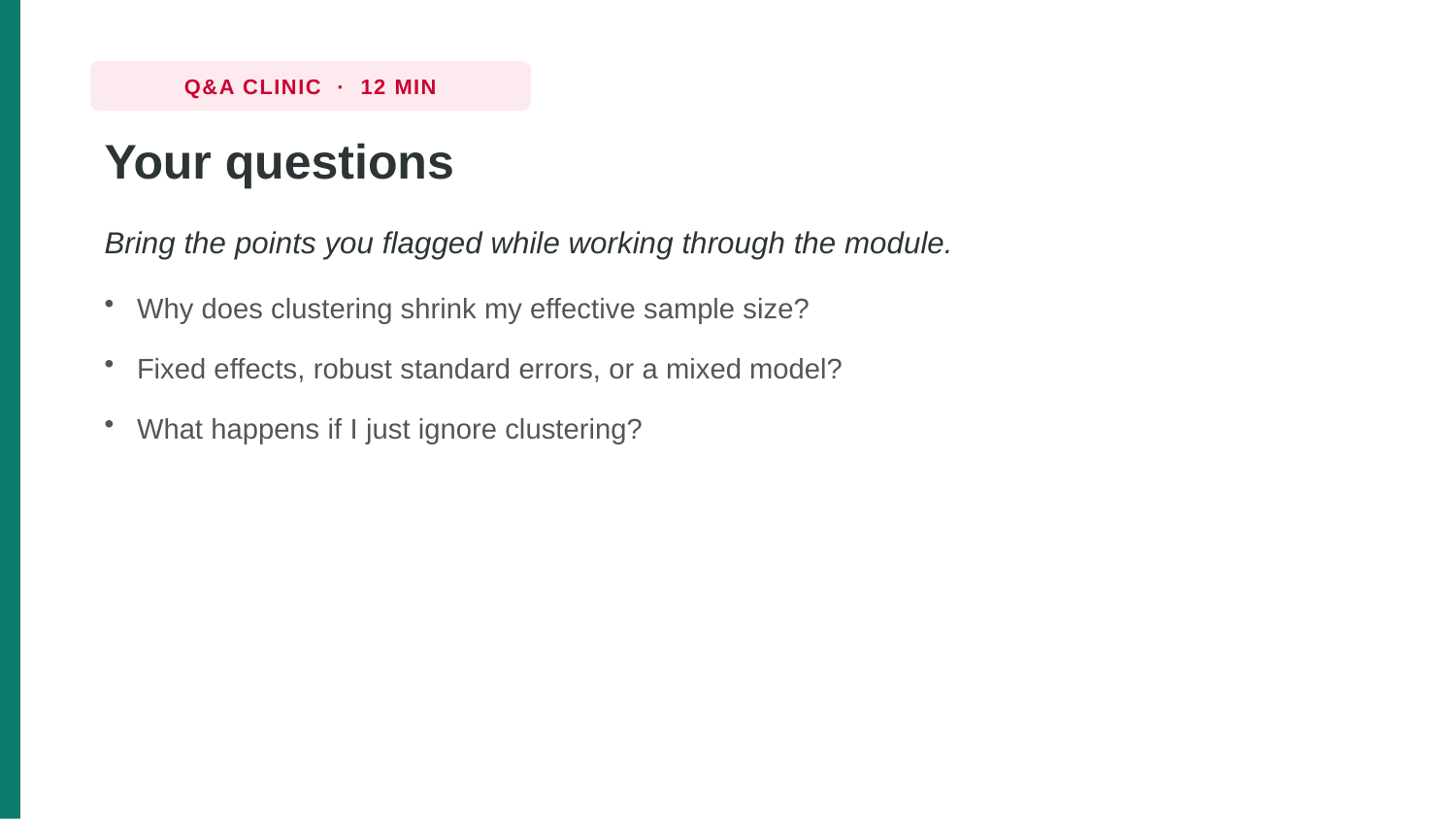

Q&A CLINIC  ·  12 MIN
Your questions
Bring the points you flagged while working through the module.
Why does clustering shrink my effective sample size?
Fixed effects, robust standard errors, or a mixed model?
What happens if I just ignore clustering?